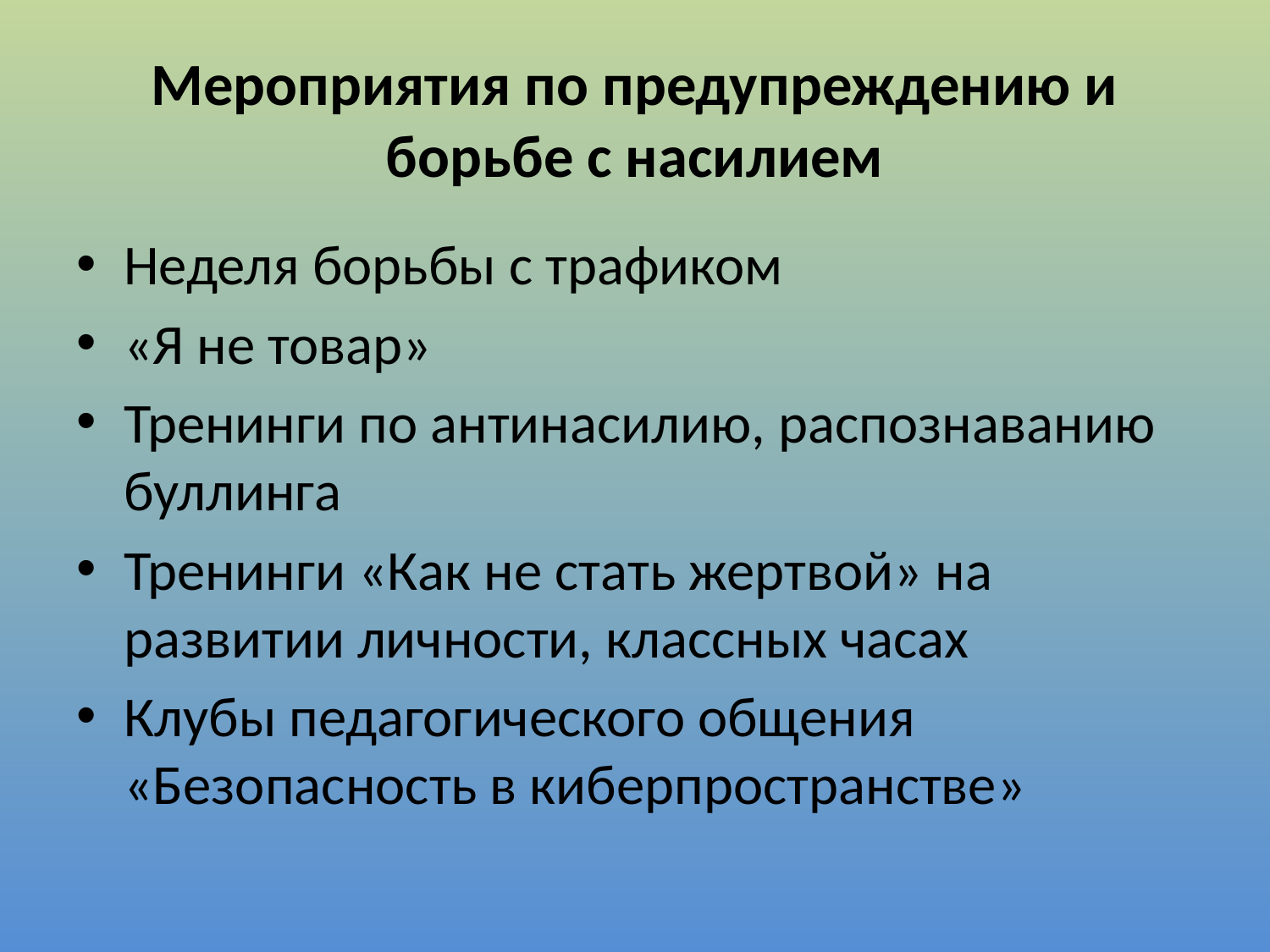

# Мероприятия по предупреждению и борьбе с насилием
Неделя борьбы с трафиком
«Я не товар»
Тренинги по антинасилию, распознаванию буллинга
Тренинги «Как не стать жертвой» на развитии личности, классных часах
Клубы педагогического общения «Безопасность в киберпространстве»